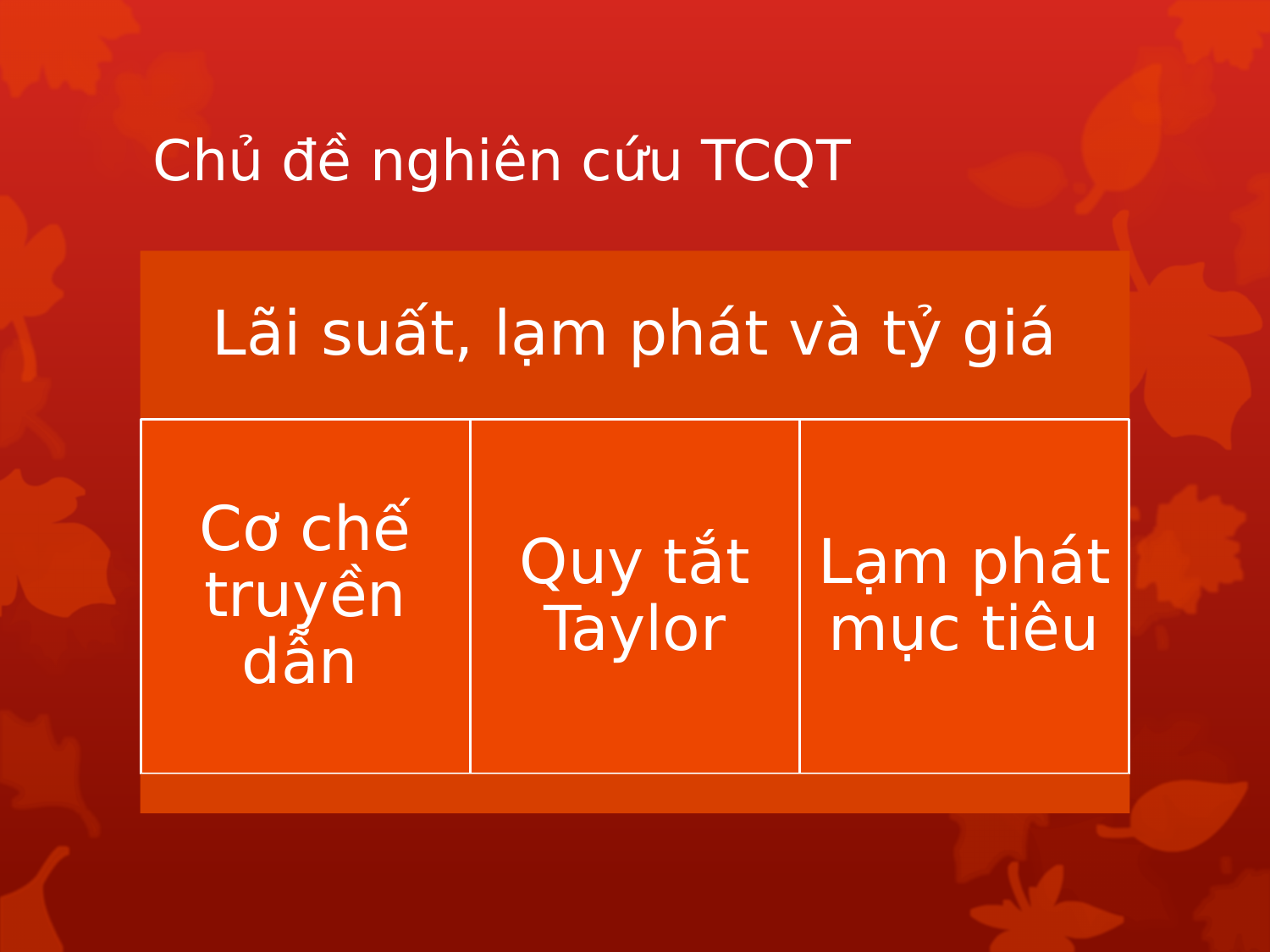

# Chủ đề nghiên cứu TCQT
Lãi suất, lạm phát và tỷ giá
Cơ chế truyền dẫn
Quy tắt Taylor
Lạm phát mục tiêu